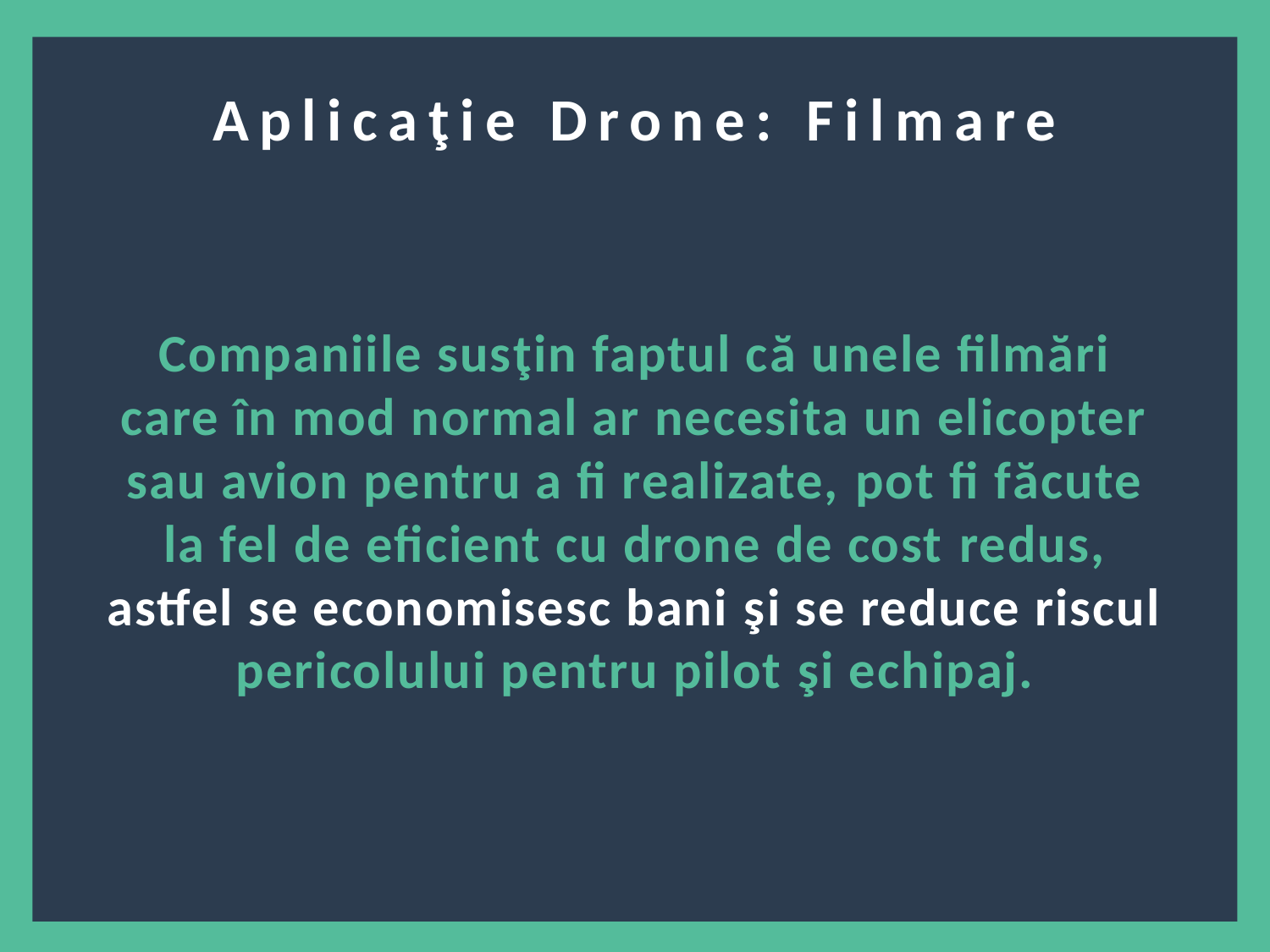

Aplicaţie Drone: Filmare
Companiile susţin faptul că unele filmări care în mod normal ar necesita un elicopter sau avion pentru a fi realizate, pot fi făcute la fel de eficient cu drone de cost redus, astfel se economisesc bani şi se reduce riscul pericolului pentru pilot şi echipaj.
3